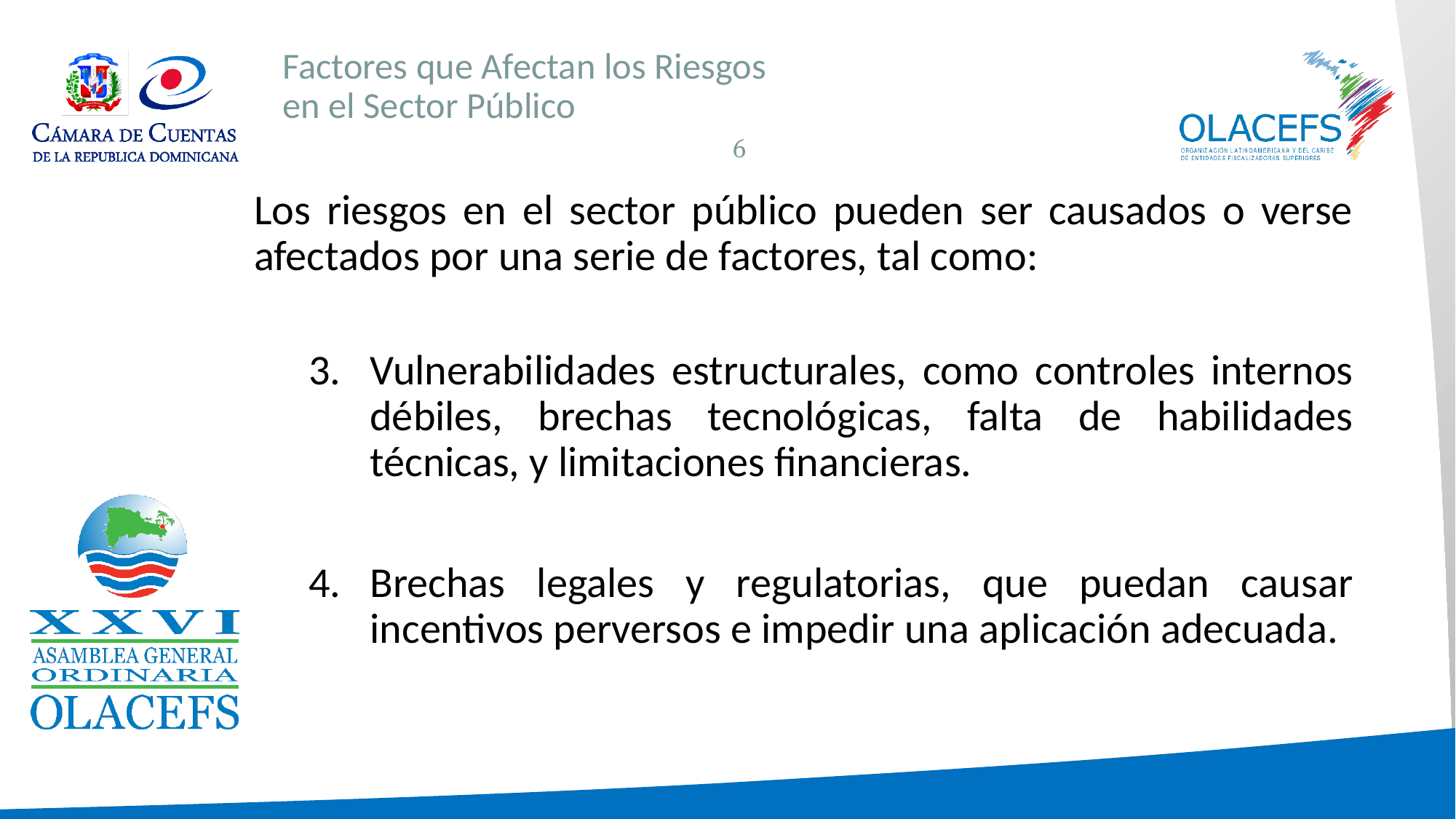

# Factores que Afectan los Riesgos en el Sector Público
6
Los riesgos en el sector público pueden ser causados o verse afectados por una serie de factores, tal como:

Vulnerabilidades estructurales, como controles internos débiles, brechas tecnológicas, falta de habilidades técnicas, y limitaciones financieras.

Brechas legales y regulatorias, que puedan causar incentivos perversos e impedir una aplicación adecuada.